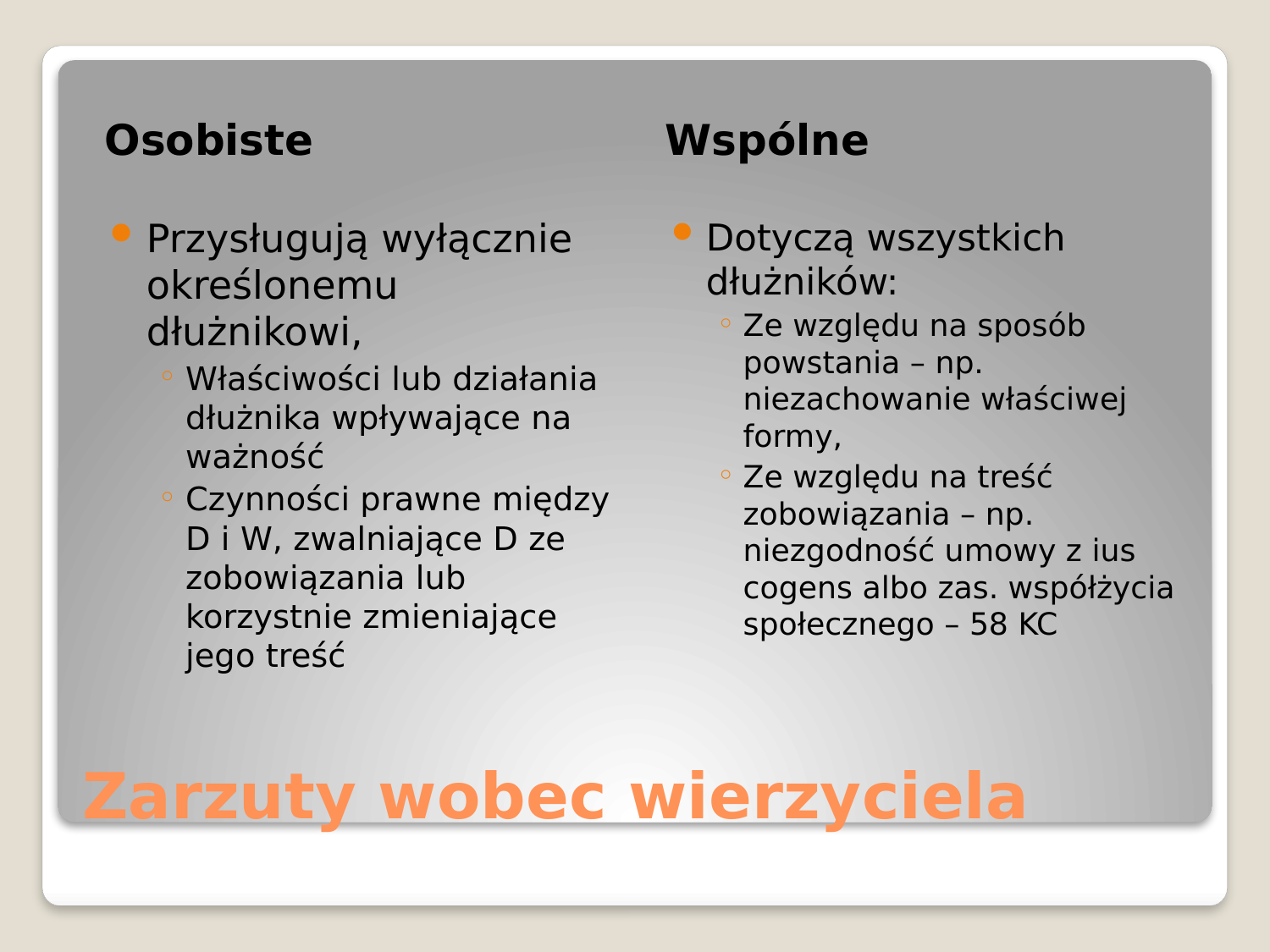

Osobiste
Wspólne
Przysługują wyłącznie określonemu dłużnikowi,
Właściwości lub działania dłużnika wpływające na ważność
Czynności prawne między D i W, zwalniające D ze zobowiązania lub korzystnie zmieniające jego treść

Dotyczą wszystkich dłużników:
Ze względu na sposób powstania – np. niezachowanie właściwej formy,
Ze względu na treść zobowiązania – np. niezgodność umowy z ius cogens albo zas. współżycia społecznego – 58 KC
# Zarzuty wobec wierzyciela